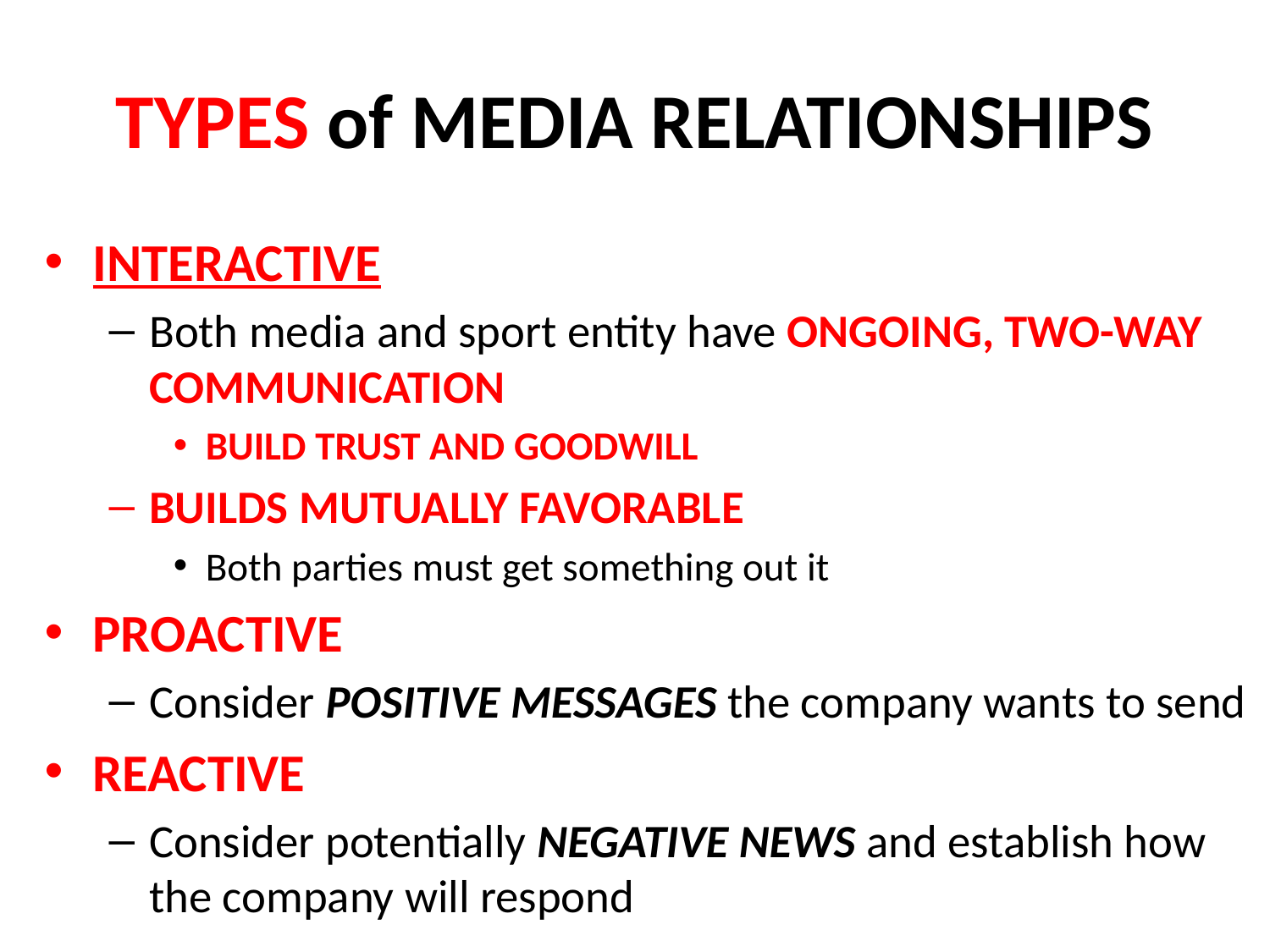

# TYPES of MEDIA RELATIONSHIPS
INTERACTIVE
Both media and sport entity have ONGOING, TWO-WAY COMMUNICATION
BUILD TRUST AND GOODWILL
BUILDS MUTUALLY FAVORABLE
Both parties must get something out it
PROACTIVE
Consider POSITIVE MESSAGES the company wants to send
REACTIVE
Consider potentially NEGATIVE NEWS and establish how the company will respond